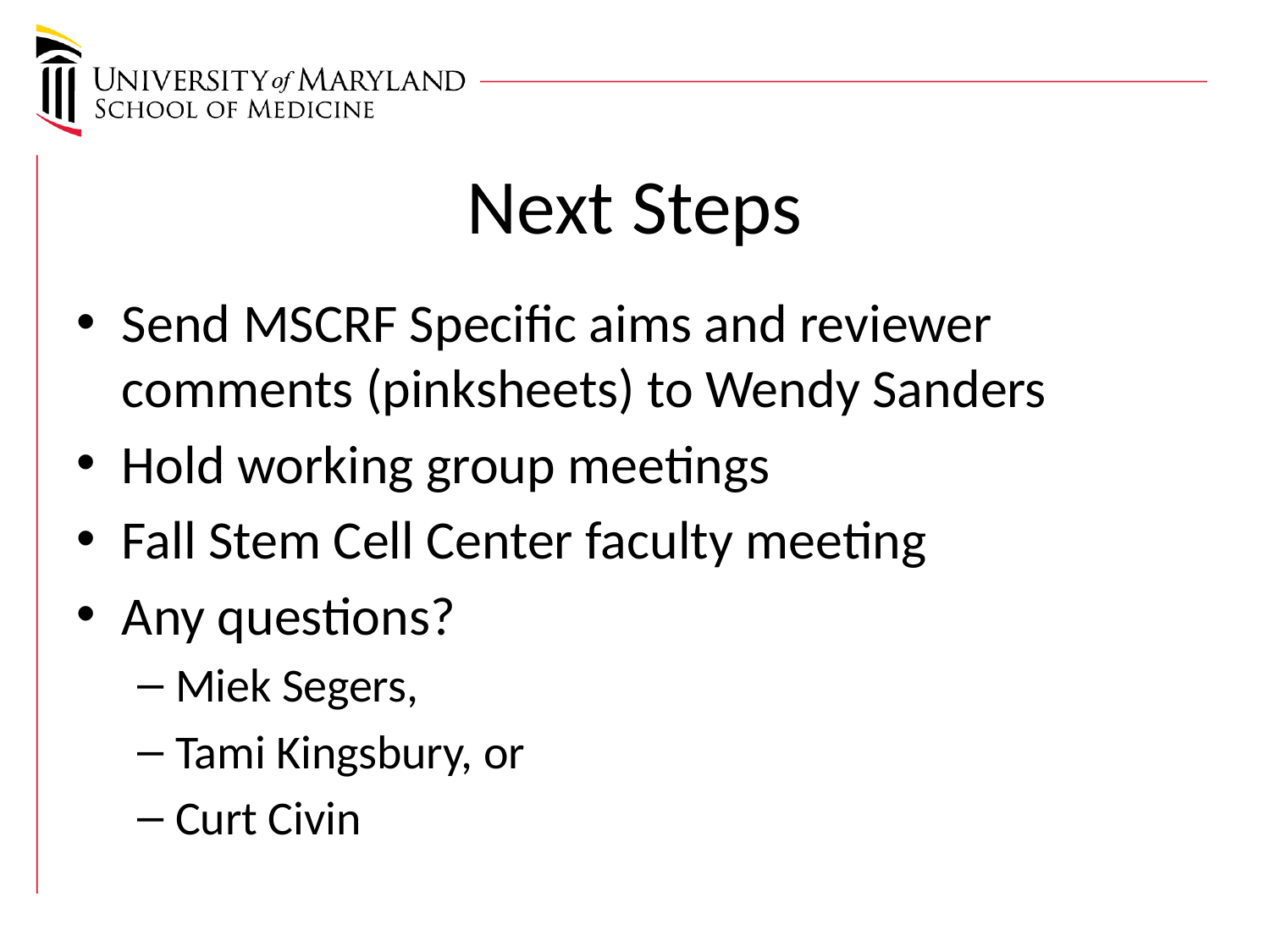

# Next Steps
Send MSCRF Specific aims and reviewer comments (pinksheets) to Wendy Sanders
Hold working group meetings
Fall Stem Cell Center faculty meeting
Any questions?
Miek Segers,
Tami Kingsbury, or
Curt Civin